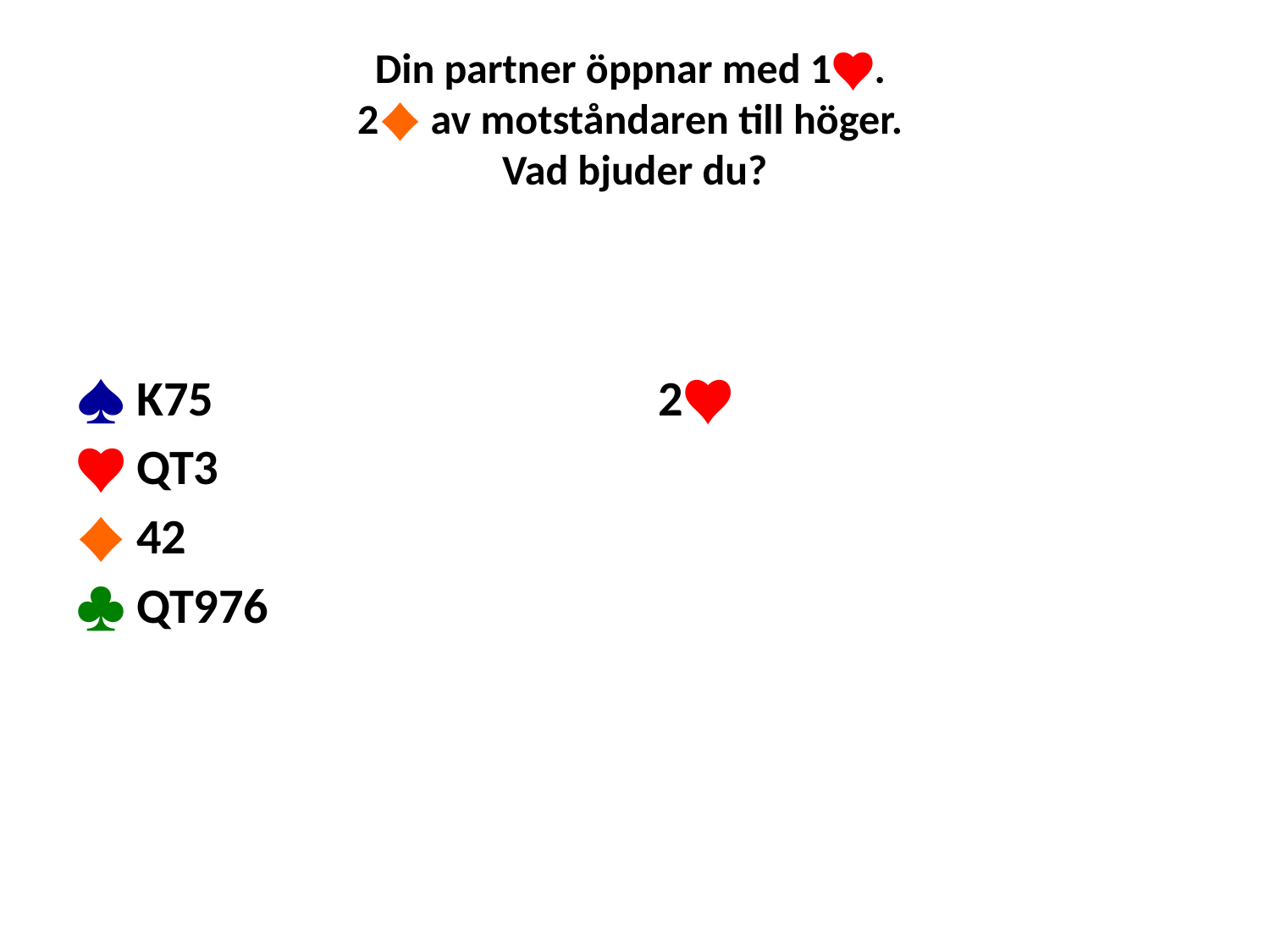

# Din partner öppnar med 1♥. 2♦ av motståndaren till höger. Vad bjuder du?

♠ K75
♥ QT3
♦ 42
♣ QT976

2♥